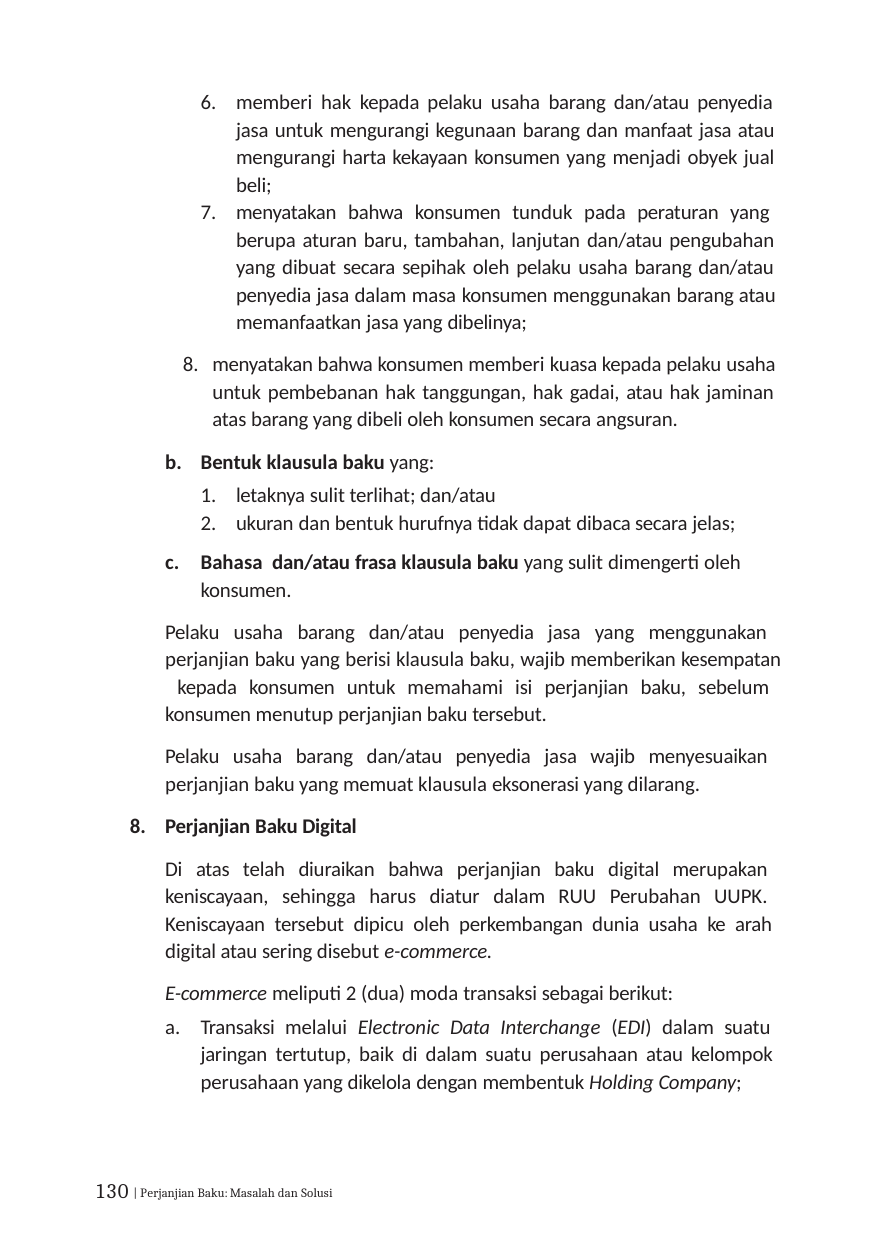

memberi hak kepada pelaku usaha barang dan/atau penyedia  jasa untuk mengurangi kegunaan barang dan manfaat jasa atau  mengurangi harta kekayaan konsumen yang menjadi obyek jual  beli;
menyatakan bahwa konsumen tunduk pada peraturan yang  berupa aturan baru, tambahan, lanjutan dan/atau pengubahan  yang dibuat secara sepihak oleh pelaku usaha barang dan/atau  penyedia jasa dalam masa konsumen menggunakan barang atau  memanfaatkan jasa yang dibelinya;
menyatakan bahwa konsumen memberi kuasa kepada pelaku usaha  untuk pembebanan hak tanggungan, hak gadai, atau hak jaminan  atas barang yang dibeli oleh konsumen secara angsuran.
Bentuk klausula baku yang:
letaknya sulit terlihat; dan/atau
ukuran dan bentuk hurufnya tidak dapat dibaca secara jelas;
Bahasa dan/atau frasa klausula baku yang sulit dimengerti oleh  konsumen.
Pelaku usaha barang dan/atau penyedia jasa yang menggunakan  perjanjian baku yang berisi klausula baku, wajib memberikan kesempatan  kepada konsumen untuk memahami isi perjanjian baku, sebelum  konsumen menutup perjanjian baku tersebut.
Pelaku usaha barang dan/atau penyedia jasa wajib menyesuaikan  perjanjian baku yang memuat klausula eksonerasi yang dilarang.
Perjanjian Baku Digital
Di atas telah diuraikan bahwa perjanjian baku digital merupakan  keniscayaan, sehingga harus diatur dalam RUU Perubahan UUPK.  Keniscayaan tersebut dipicu oleh perkembangan dunia usaha ke arah  digital atau sering disebut e-commerce.
E-commerce meliputi 2 (dua) moda transaksi sebagai berikut:
Transaksi melalui Electronic Data Interchange (EDI) dalam suatu  jaringan tertutup, baik di dalam suatu perusahaan atau kelompok  perusahaan yang dikelola dengan membentuk Holding Company;
130 | Perjanjian Baku: Masalah dan Solusi